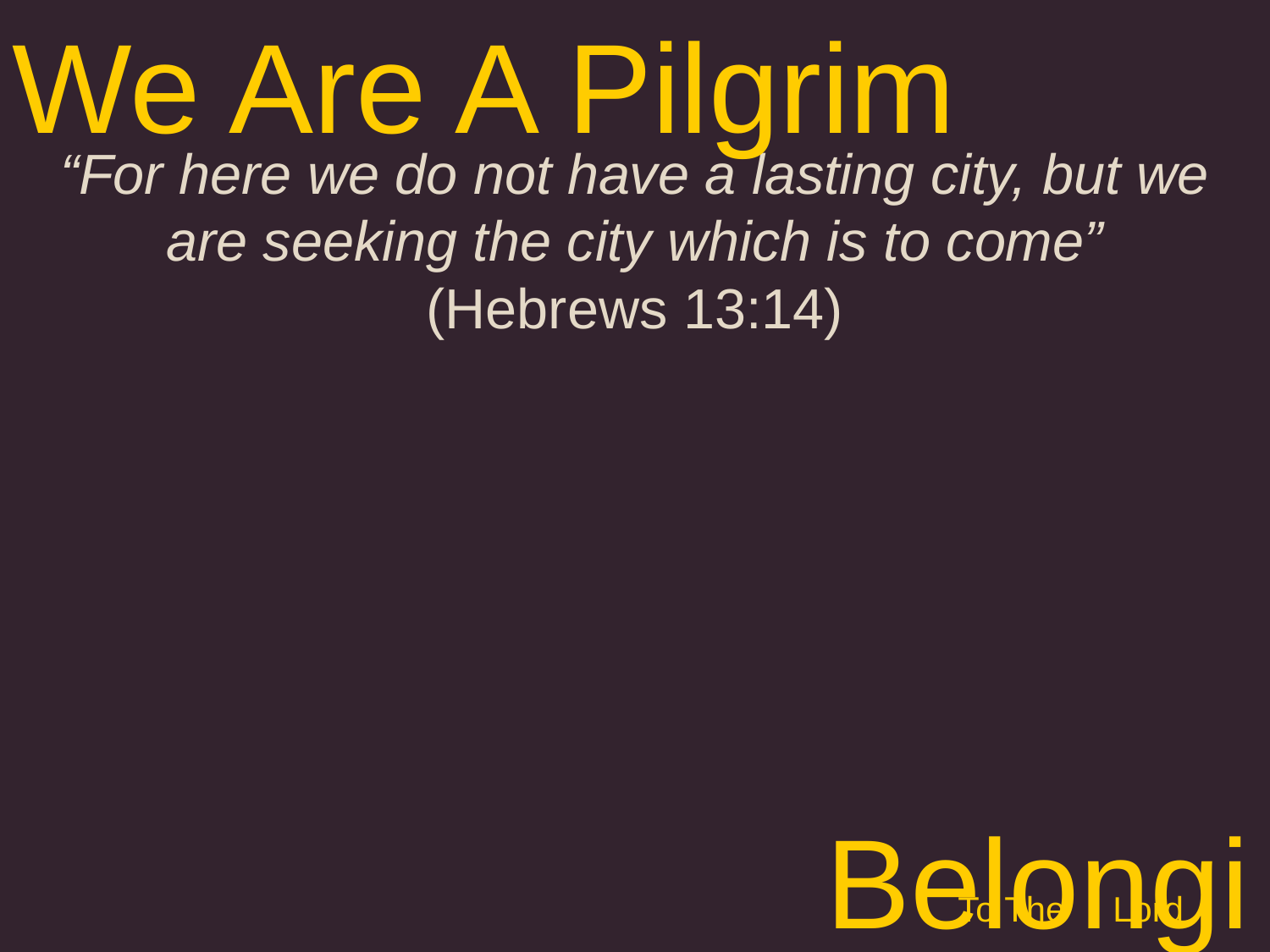

We Are A Pilgrim
“For here we do not have a lasting city, but we are seeking the city which is to come”
(Hebrews 13:14)
Belonging
To The
Lord